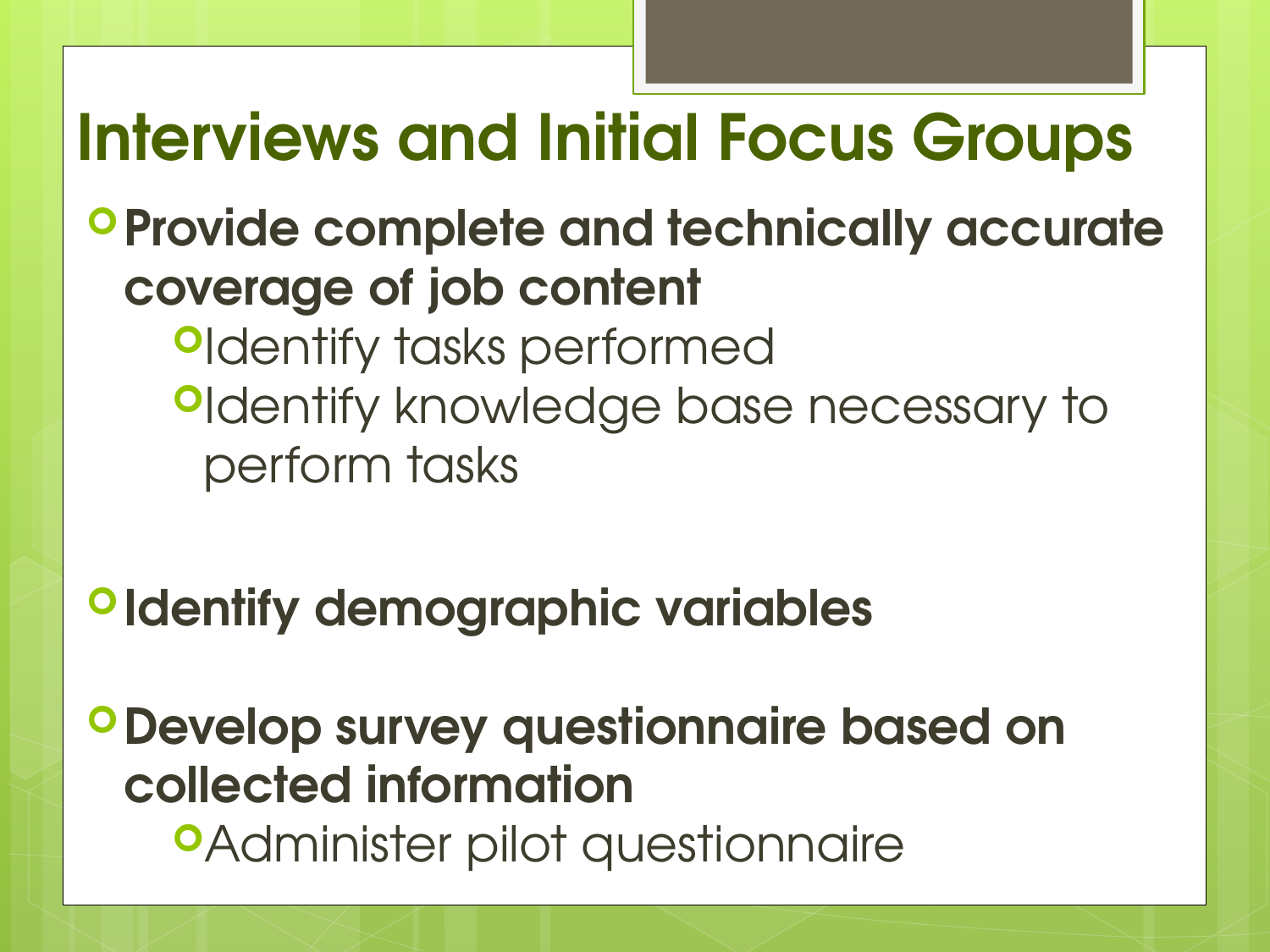

# Interviews and Initial Focus Groups
Provide complete and technically accurate coverage of job content
Identify tasks performed
Identify knowledge base necessary to perform tasks

Identify demographic variables

Develop survey questionnaire based on collected information
Administer pilot questionnaire